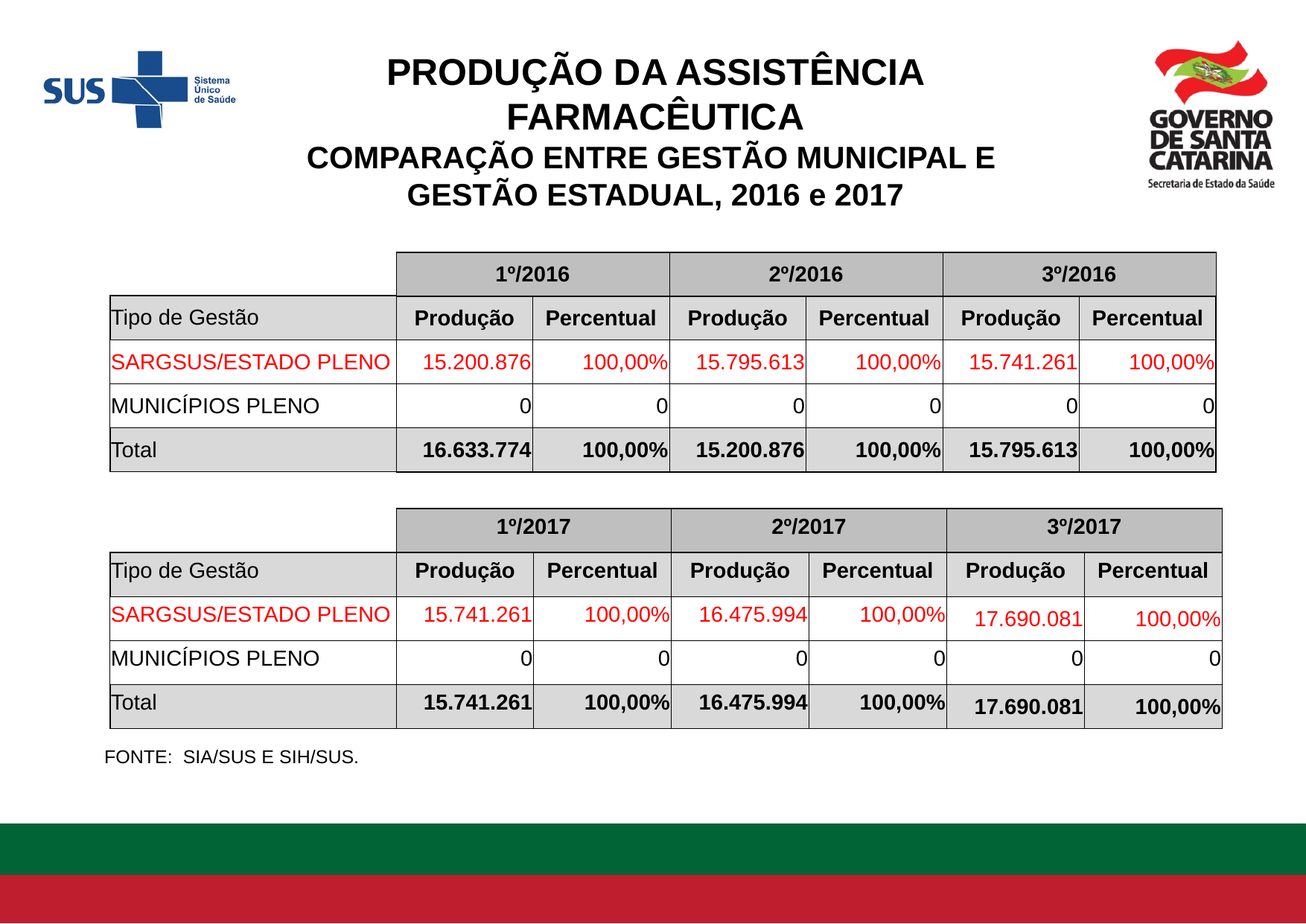

PRODUÇÃO DA ASSISTÊNCIA FARMACÊUTICA
COMPARAÇÃO ENTRE GESTÃO MUNICIPAL E
GESTÃO ESTADUAL, 2016 e 2017
|  |
| --- |
| Tipo de Gestão |
| SARGSUS/ESTADO PLENO |
| MUNICÍPIOS PLENO |
| Total |
| 1º/2016 |  | 2º/2016 |  | 3º/2016 |  |
| --- | --- | --- | --- | --- | --- |
| Produção | Percentual | Produção | Percentual | Produção | Percentual |
| 15.200.876 | 100,00% | 15.795.613 | 100,00% | 15.741.261 | 100,00% |
| 0 | 0 | 0 | 0 | 0 | 0 |
| 16.633.774 | 100,00% | 15.200.876 | 100,00% | 15.795.613 | 100,00% |
|  |
| --- |
| Tipo de Gestão |
| SARGSUS/ESTADO PLENO |
| MUNICÍPIOS PLENO |
| Total |
| 1º/2017 |  | 2º/2017 |  | 3º/2017 |  |
| --- | --- | --- | --- | --- | --- |
| Produção | Percentual | Produção | Percentual | Produção | Percentual |
| 15.741.261 | 100,00% | 16.475.994 | 100,00% | 17.690.081 | 100,00% |
| 0 | 0 | 0 | 0 | 0 | 0 |
| 15.741.261 | 100,00% | 16.475.994 | 100,00% | 17.690.081 | 100,00% |
FONTE:  SIA/SUS E SIH/SUS.